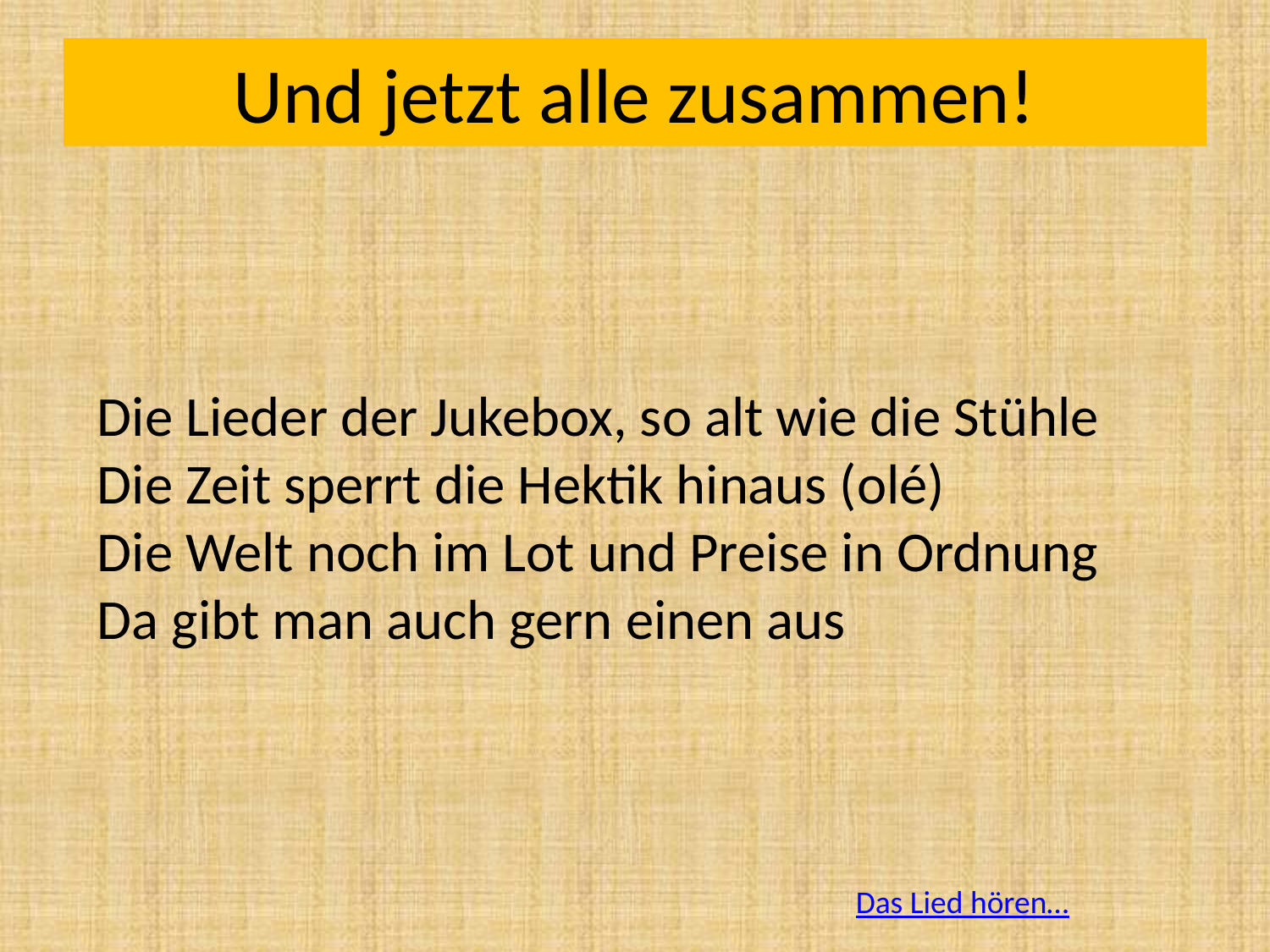

# Und jetzt alle zusammen!

Die Lieder der Jukebox, so alt wie die Stühle
Die Zeit sperrt die Hektik hinaus (olé)
Die Welt noch im Lot und Preise in Ordnung
Da gibt man auch gern einen aus
Das Lied hören…